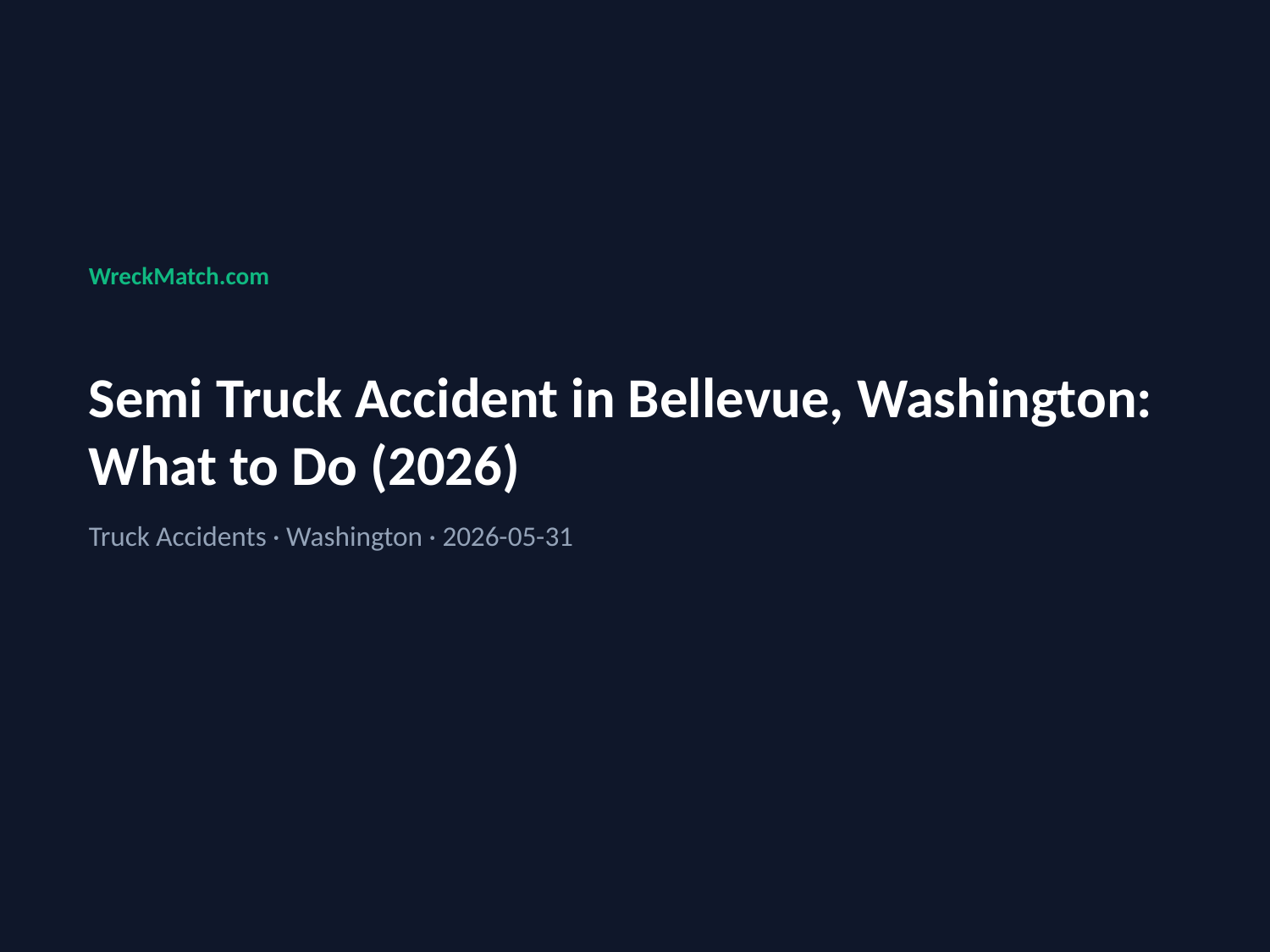

WreckMatch.com
Semi Truck Accident in Bellevue, Washington: What to Do (2026)
Truck Accidents · Washington · 2026-05-31